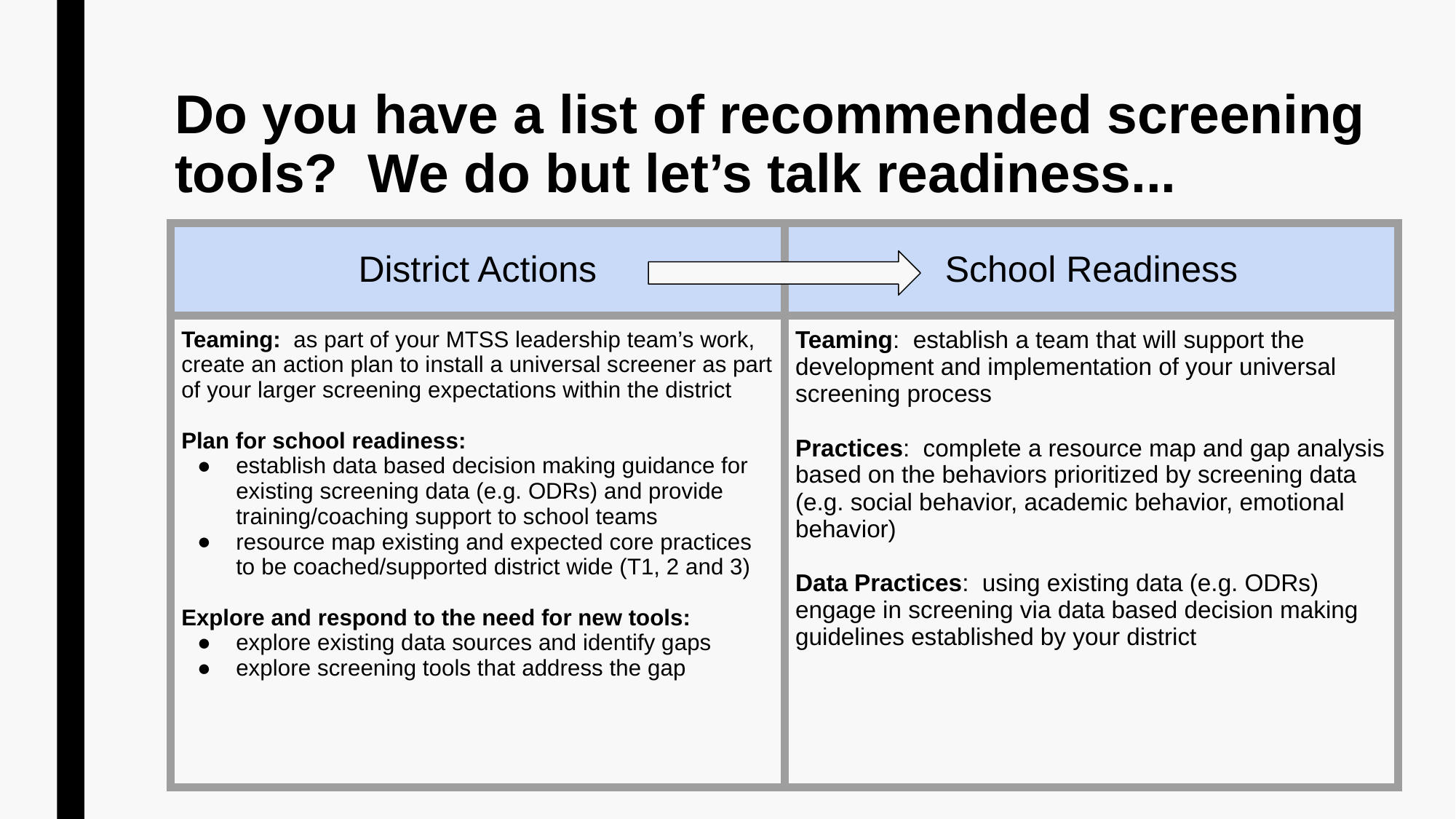

# Do you have a list of recommended screening tools?  We do but let’s talk readiness...
| District Actions | School Readiness |
| --- | --- |
| Teaming: as part of your MTSS leadership team’s work, create an action plan to install a universal screener as part of your larger screening expectations within the district Plan for school readiness: establish data based decision making guidance for existing screening data (e.g. ODRs) and provide training/coaching support to school teams resource map existing and expected core practices to be coached/supported district wide (T1, 2 and 3) Explore and respond to the need for new tools: explore existing data sources and identify gaps explore screening tools that address the gap | Teaming: establish a team that will support the development and implementation of your universal screening process Practices: complete a resource map and gap analysis based on the behaviors prioritized by screening data (e.g. social behavior, academic behavior, emotional behavior) Data Practices: using existing data (e.g. ODRs) engage in screening via data based decision making guidelines established by your district |